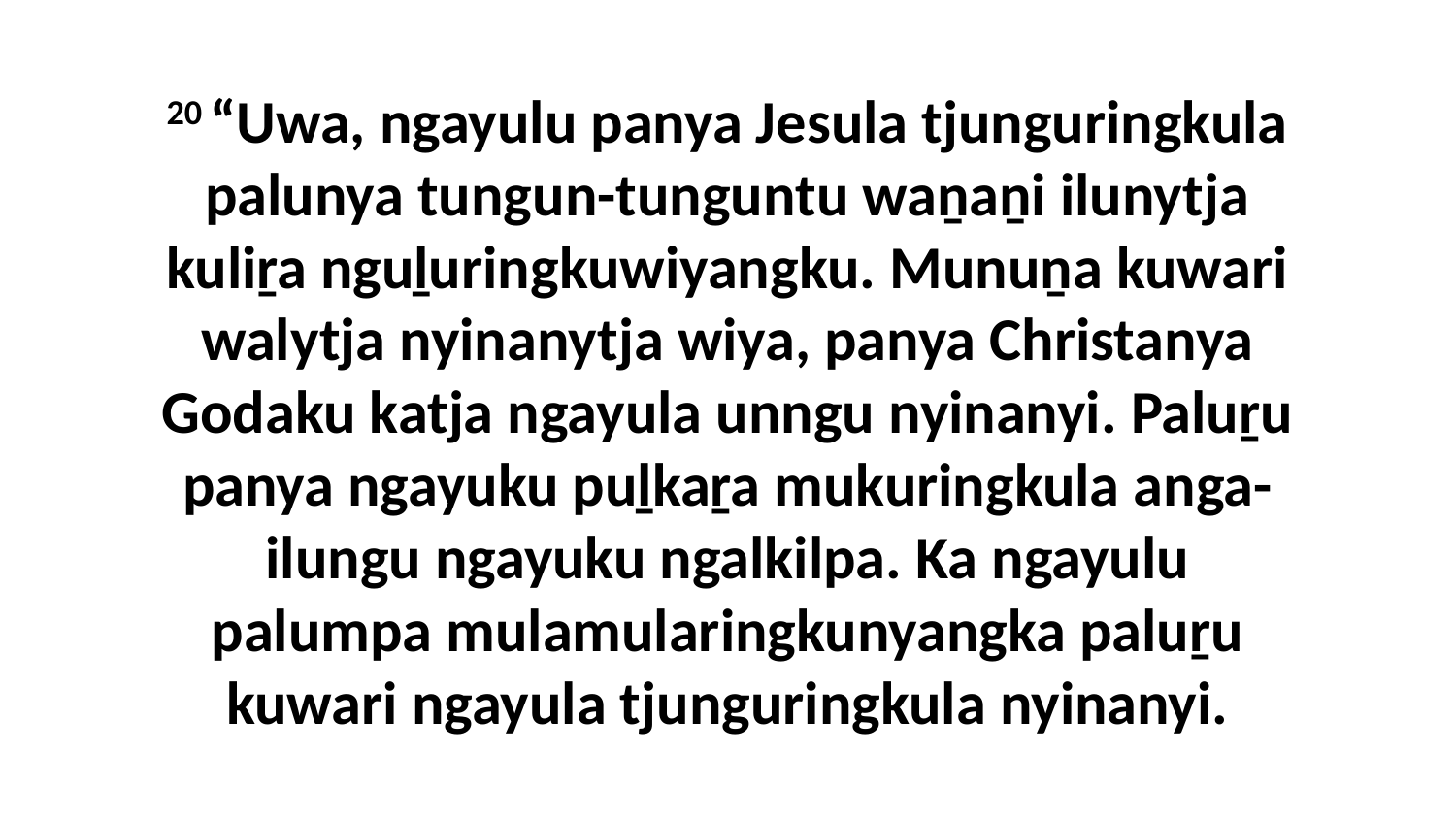

20 “Uwa, ngayulu panya Jesula tjunguringkula palunya tungun-tunguntu waṉaṉi ilunytja kuliṟa nguḻuringkuwiyangku. Munuṉa kuwari walytja nyinanytja wiya, panya Christanya Godaku katja ngayula unngu nyinanyi. Paluṟu panya ngayuku puḻkaṟa mukuringkula anga-ilungu ngayuku ngalkilpa. Ka ngayulu palumpa mulamularingkunyangka paluṟu kuwari ngayula tjunguringkula nyinanyi.